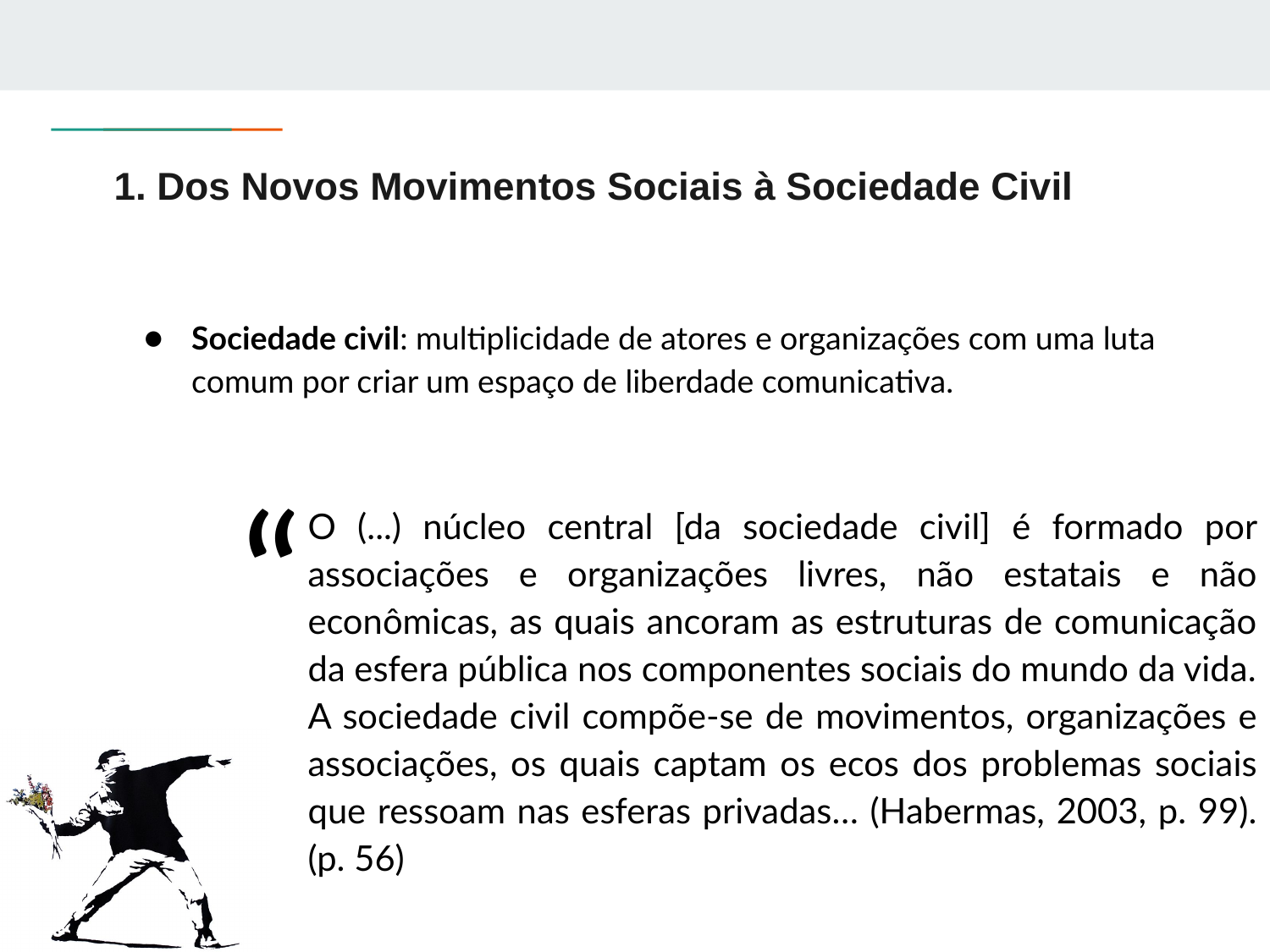

# 1. Dos Novos Movimentos Sociais à Sociedade Civil
Sociedade civil: multiplicidade de atores e organizações com uma luta comum por criar um espaço de liberdade comunicativa.
“
O (...) núcleo central [da sociedade civil] é formado por associações e organizações livres, não estatais e não econômicas, as quais ancoram as estruturas de comunicação da esfera pública nos componentes sociais do mundo da vida.
A sociedade civil compõe-se de movimentos, organizações e associações, os quais captam os ecos dos problemas sociais que ressoam nas esferas privadas… (Habermas, 2003, p. 99). (p. 56)